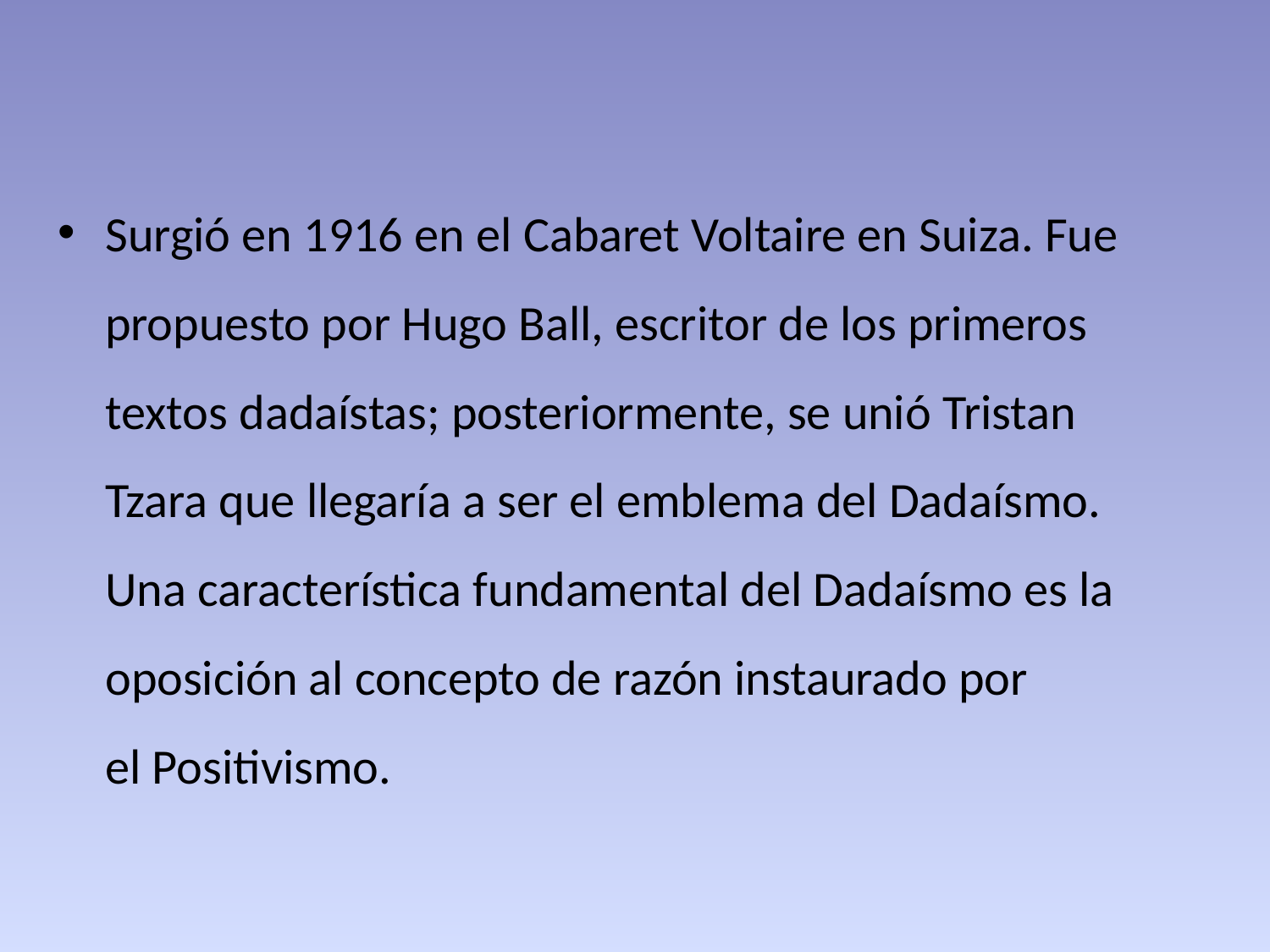

Surgió en 1916 en el Cabaret Voltaire en Suiza. Fue propuesto por Hugo Ball, escritor de los primeros textos dadaístas; posteriormente, se unió Tristan Tzara que llegaría a ser el emblema del Dadaísmo. Una característica fundamental del Dadaísmo es la oposición al concepto de razón instaurado por el Positivismo.